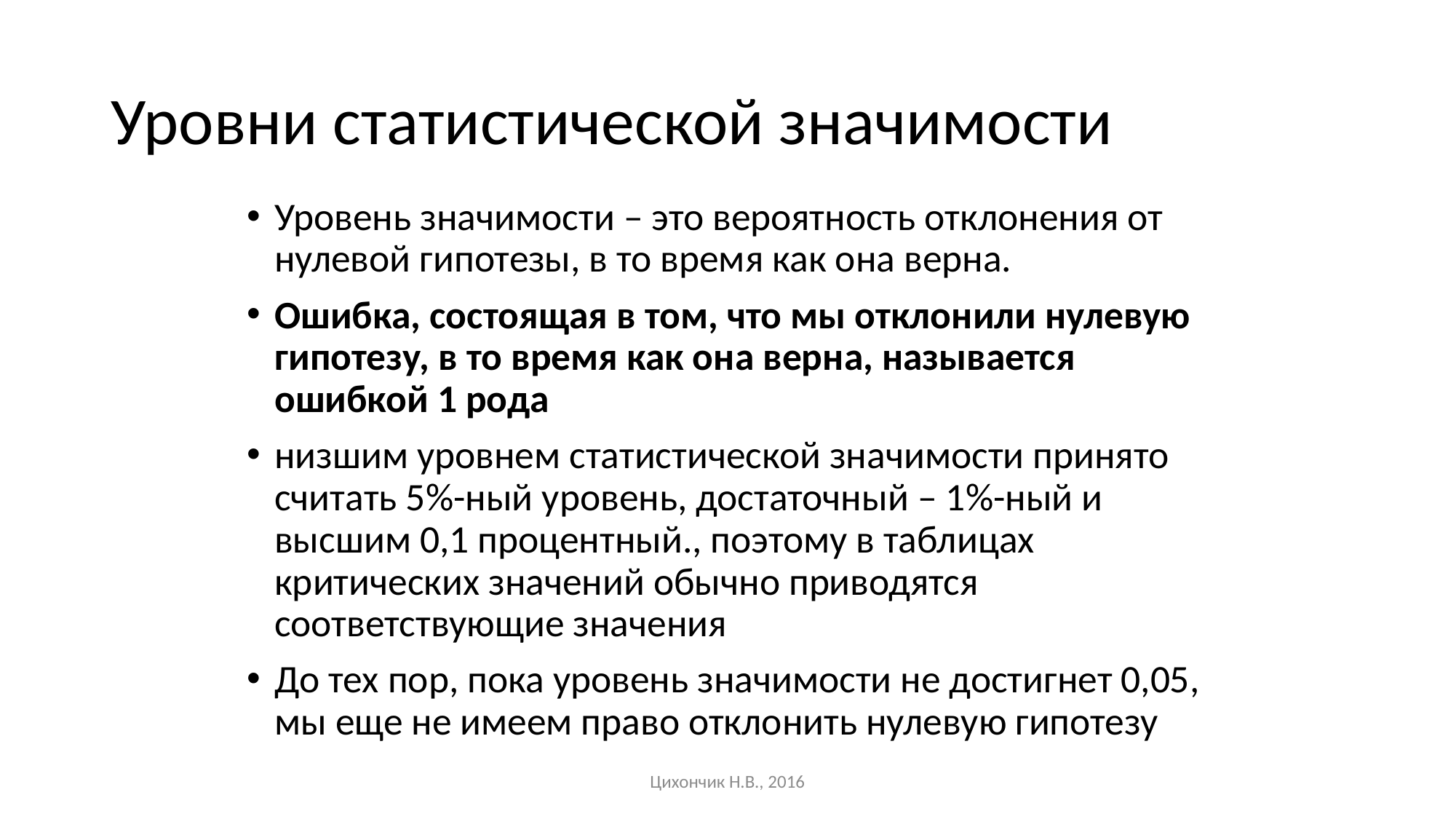

# Уровни статистической значимости
Уровень значимости – это вероятность отклонения от нулевой гипотезы, в то время как она верна.
Ошибка, состоящая в том, что мы отклонили нулевую гипотезу, в то время как она верна, называется ошибкой 1 рода
низшим уровнем статистической значимости принято считать 5%-ный уровень, достаточный – 1%-ный и высшим 0,1 процентный., поэтому в таблицах критических значений обычно приводятся соответствующие значения
До тех пор, пока уровень значимости не достигнет 0,05, мы еще не имеем право отклонить нулевую гипотезу
Цихончик Н.В., 2016